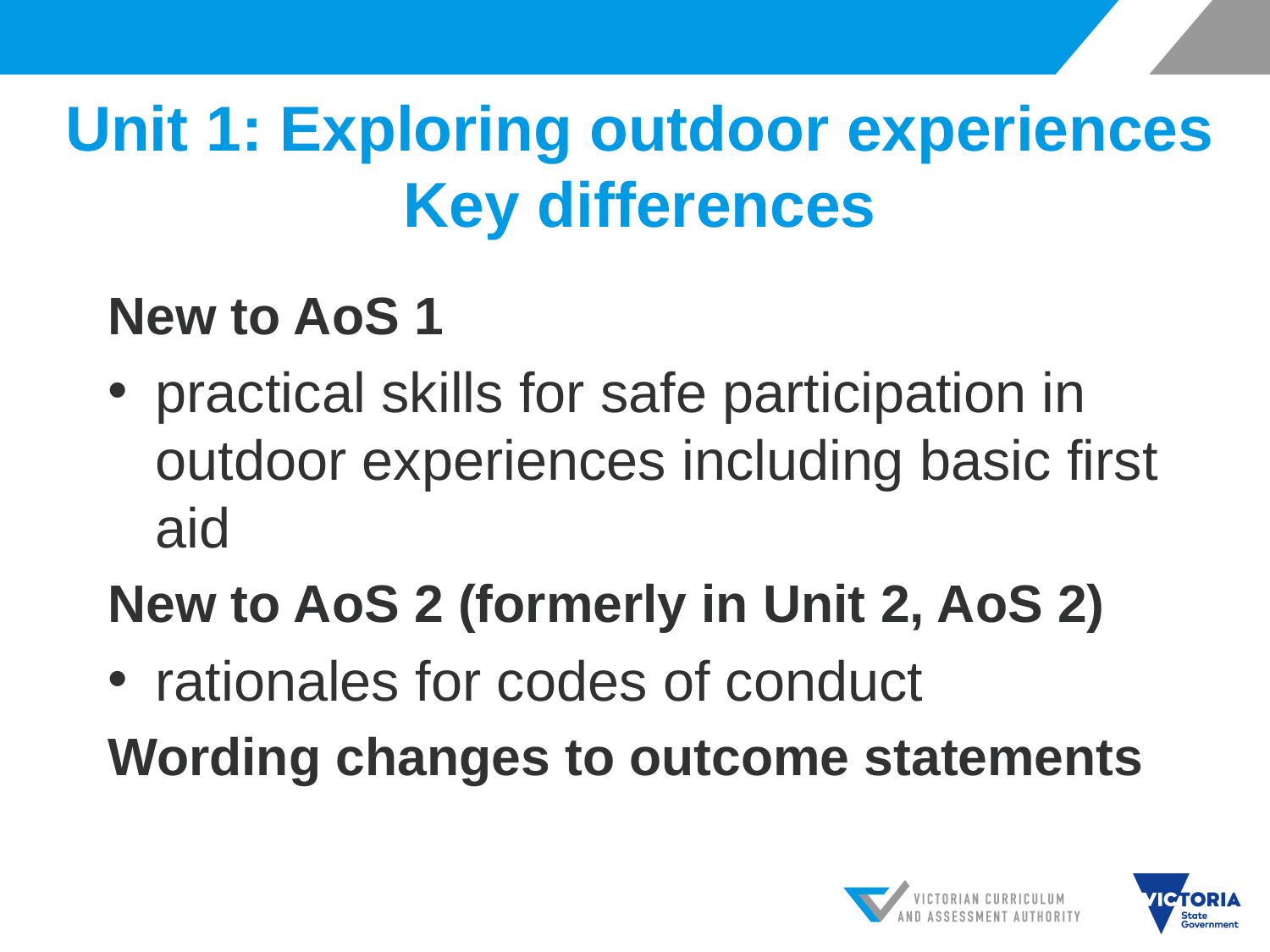

# Unit 1: Exploring outdoor experiences Key differences
New to AoS 1
practical skills for safe participation in outdoor experiences including basic first aid
New to AoS 2 (formerly in Unit 2, AoS 2)
rationales for codes of conduct
Wording changes to outcome statements